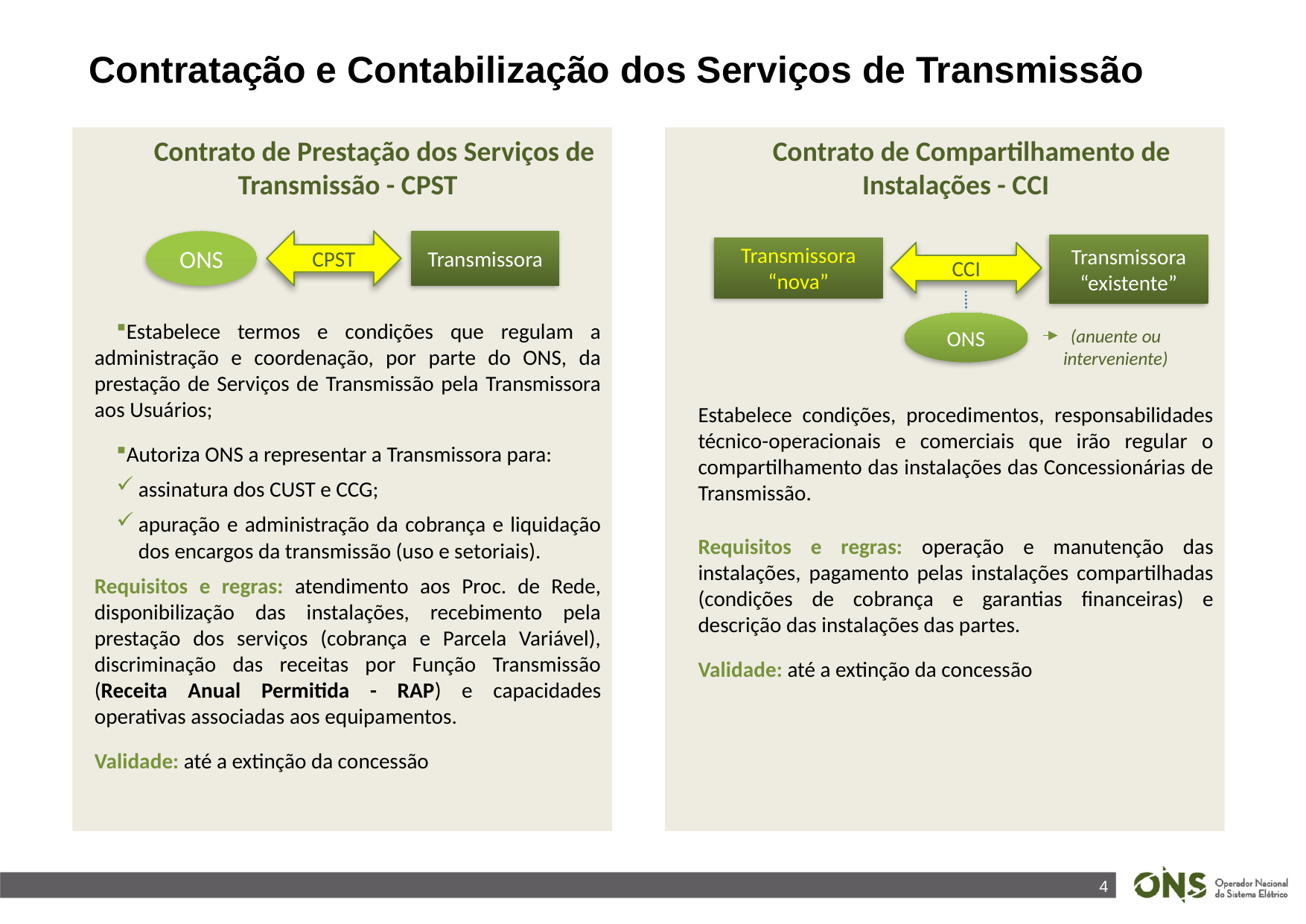

Contratação e Contabilização dos Serviços de Transmissão
     Contrato de Prestação dos Serviços de Transmissão - CPST

Estabelece termos e condições que regulam a administração e coordenação, por parte do ONS, da prestação de Serviços de Transmissão pela Transmissora aos Usuários;
Autoriza ONS a representar a Transmissora para:
assinatura dos CUST e CCG;
apuração e administração da cobrança e liquidação dos encargos da transmissão (uso e setoriais).
Requisitos e regras: atendimento aos Proc. de Rede, disponibilização das instalações, recebimento pela prestação dos serviços (cobrança e Parcela Variável), discriminação das receitas por Função Transmissão (Receita Anual Permitida - RAP) e capacidades operativas associadas aos equipamentos.
Validade: até a extinção da concessão

CPST
Transmissora
ONS
     Contrato de Compartilhamento de Instalações - CCI

Estabelece condições, procedimentos, responsabilidades técnico-operacionais e comerciais que irão regular o compartilhamento das instalações das Concessionárias de Transmissão.
Requisitos e regras: operação e manutenção das instalações, pagamento pelas instalações compartilhadas (condições de cobrança e garantias financeiras) e descrição das instalações das partes.
Validade: até a extinção da concessão
Transmissora “existente”
Transmissora “nova”
CCI
ONS
(anuente ou interveniente)